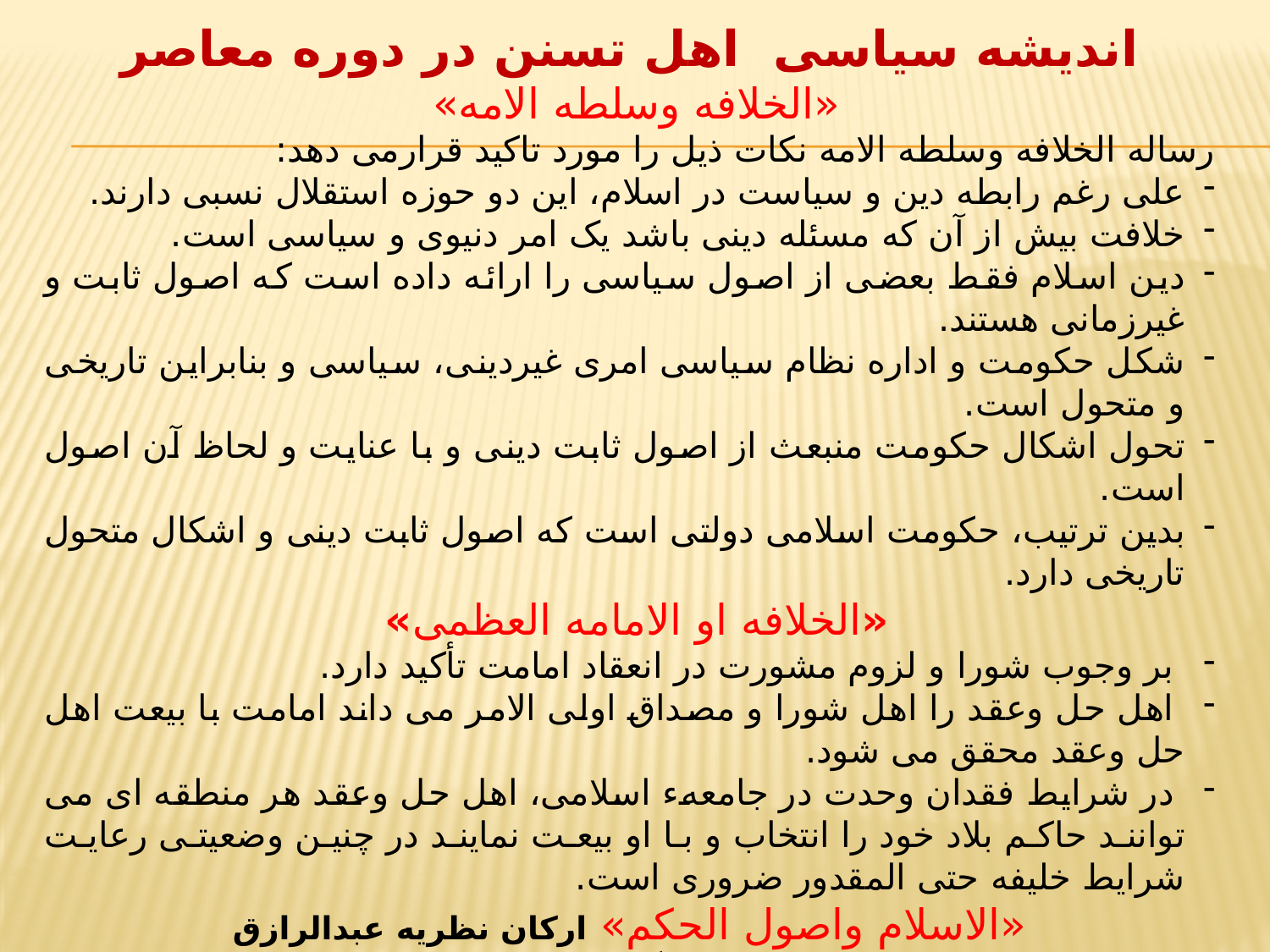

اندیشه سیاسی  اهل تسنن در دوره معاصر
«الخلافه وسلطه الامه»
رساله الخلافه وسلطه الامه نکات ذیل را مورد تاکید قرارمی دهد:
علی رغم رابطه دین و سیاست در اسلام، این دو حوزه استقلال نسبی دارند.
خلافت بیش از آن که مسئله دینی باشد یک امر دنیوی و سیاسی است.
دین اسلام فقط بعضی از اصول سیاسی را ارائه داده است که اصول ثابت و غیرزمانی هستند.
شکل حکومت و اداره نظام سیاسی امری غیردینی، سیاسی و بنابراین تاریخی و متحول است.
تحول اشکال حکومت منبعث از اصول ثابت دینی و با عنایت و لحاظ آن اصول است.
بدین ترتیب، حکومت اسلامی دولتی است که اصول ثابت دینی و اشکال متحول تاریخی دارد.
«الخلافه او الامامه العظمی»
 بر وجوب شورا و لزوم مشورت در انعقاد امامت تأکید دارد.
 اهل حل وعقد را اهل شورا و مصداق اولی الامر می داند امامت با بیعت اهل حل وعقد محقق می شود.
 در شرایط فقدان وحدت در جامعهء اسلامی، اهل حل وعقد هر منطقه ای می توانند حاکم بلاد خود را انتخاب و با او بیعت نمایند در چنین وضعیتی رعایت شرایط خلیفه حتی المقدور ضروری است.
«الاسلام واصول الحکم» ارکان نظریه عبدالرازق
دین و سیاست جدا و مستقل از یکدیگرند.
 پیامبر اسلام(ص) فقط مبعوث به رسالت و ابلاغ وحی و دین بود و نه منصوب به سیاست و حکومت.
 هیچ یک از منابع اسلامی اعم از کتاب و سنت و حتی اجماع دلالت روشنی بر مسئله خلافت ندارند.
 با فرض موارد فوق، فقه الخلافه غیرقابل تاسیس، و سالبهء به انتفاع موضوع است به عبارت دیگر، به دلیل جدایی دین و سیاست، فقه خلافت ترکیبی متضاد و غیرقابل تصور است.
 سیاست و حکومت چون امری بشری است نیازمند علوم بشری است.